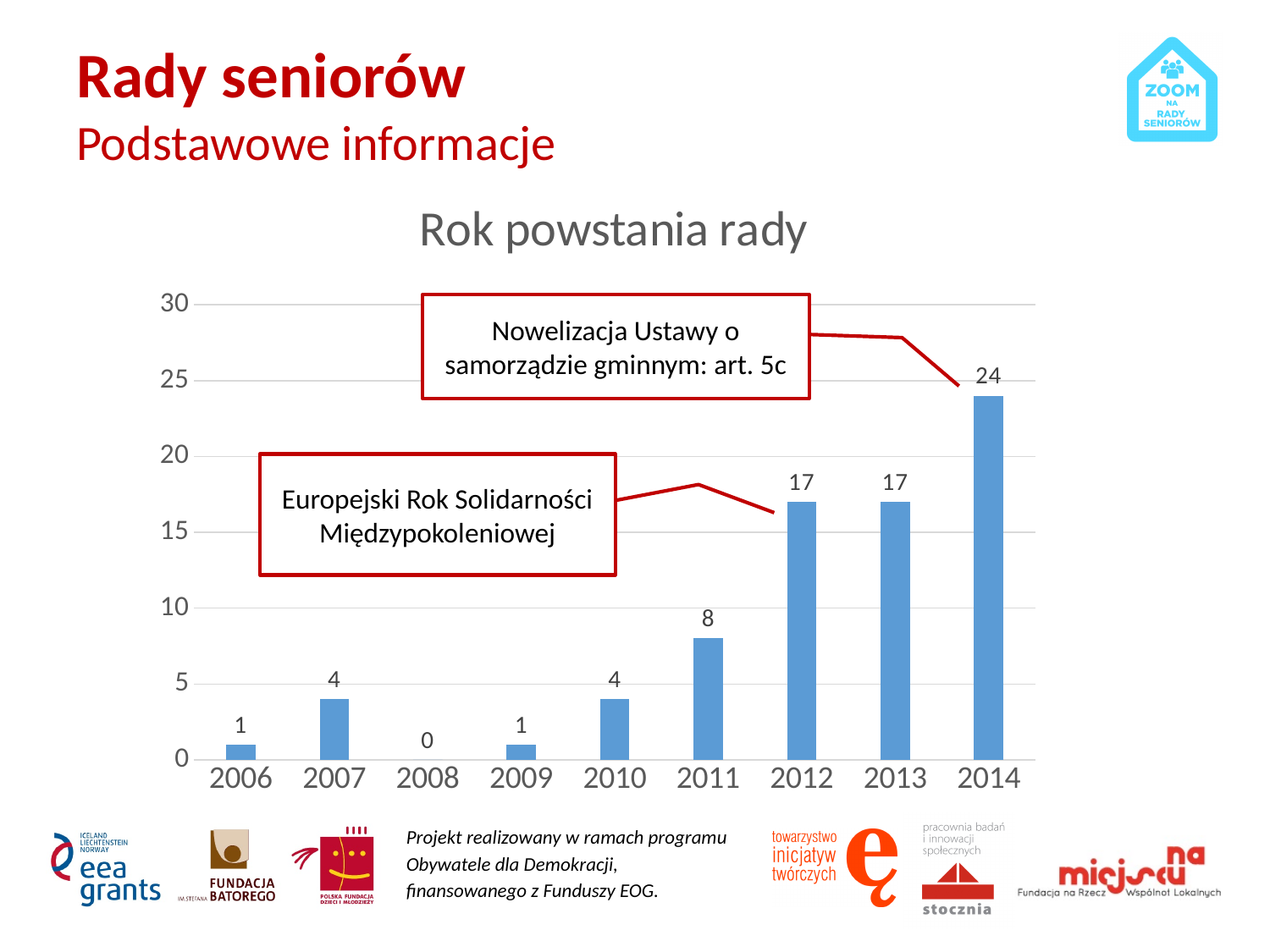

# Rady seniorów Podstawowe informacje

### Chart: Rok powstania rady

| Category |  |
|---|---|
| 2006 | 1.0 |
| 2007 | 4.0 |
| 2008 | 0.0 |
| 2009 | 1.0 |
| 2010 | 4.0 |
| 2011 | 8.0 |
| 2012 | 17.0 |
| 2013 | 17.0 |
| 2014 | 24.0 |
Nowelizacja Ustawy o samorządzie gminnym: art. 5c
Europejski Rok Solidarności Międzypokoleniowej